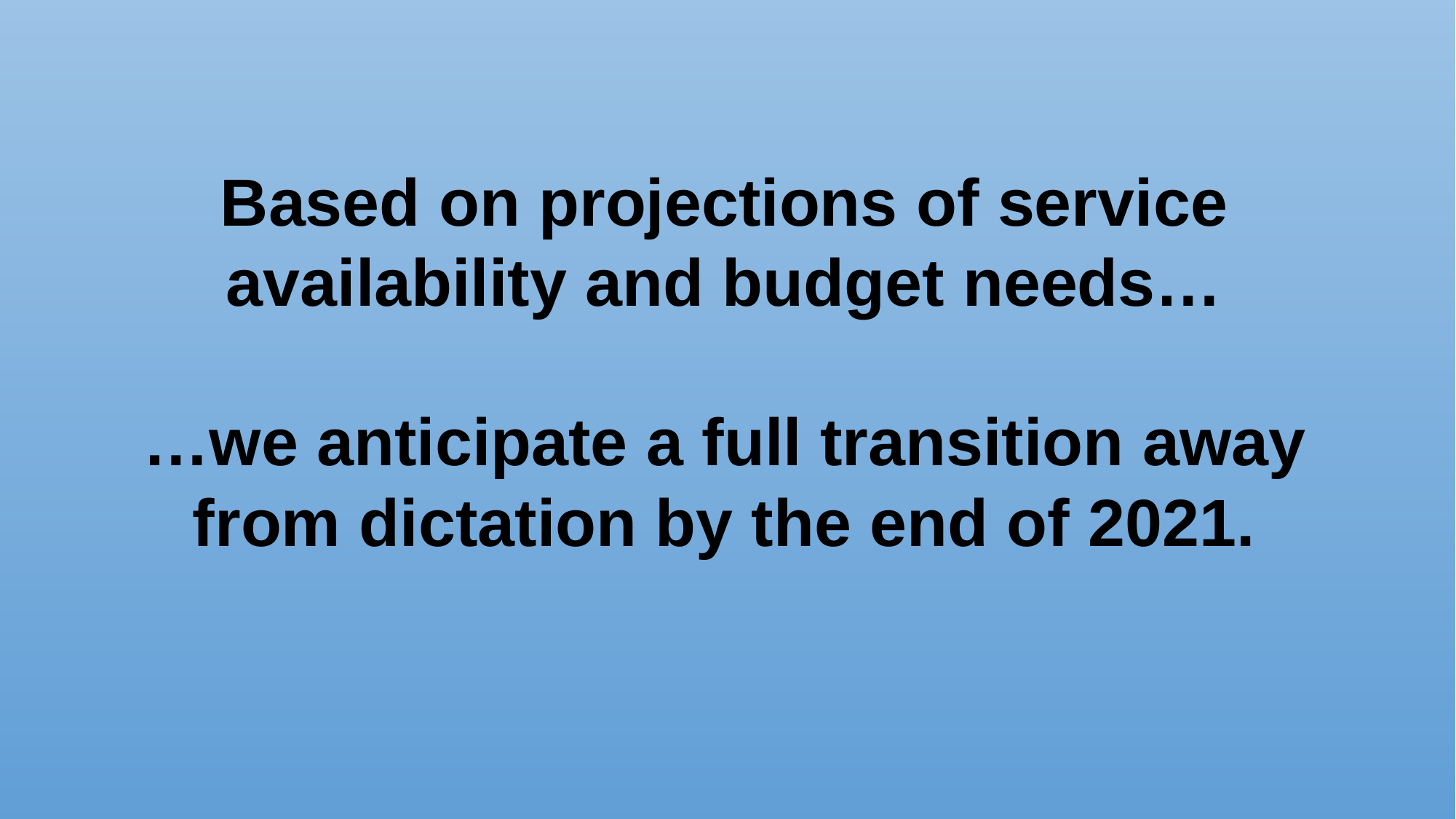

Based on projections of service availability and budget needs…

…we anticipate a full transition away from dictation by the end of 2021.